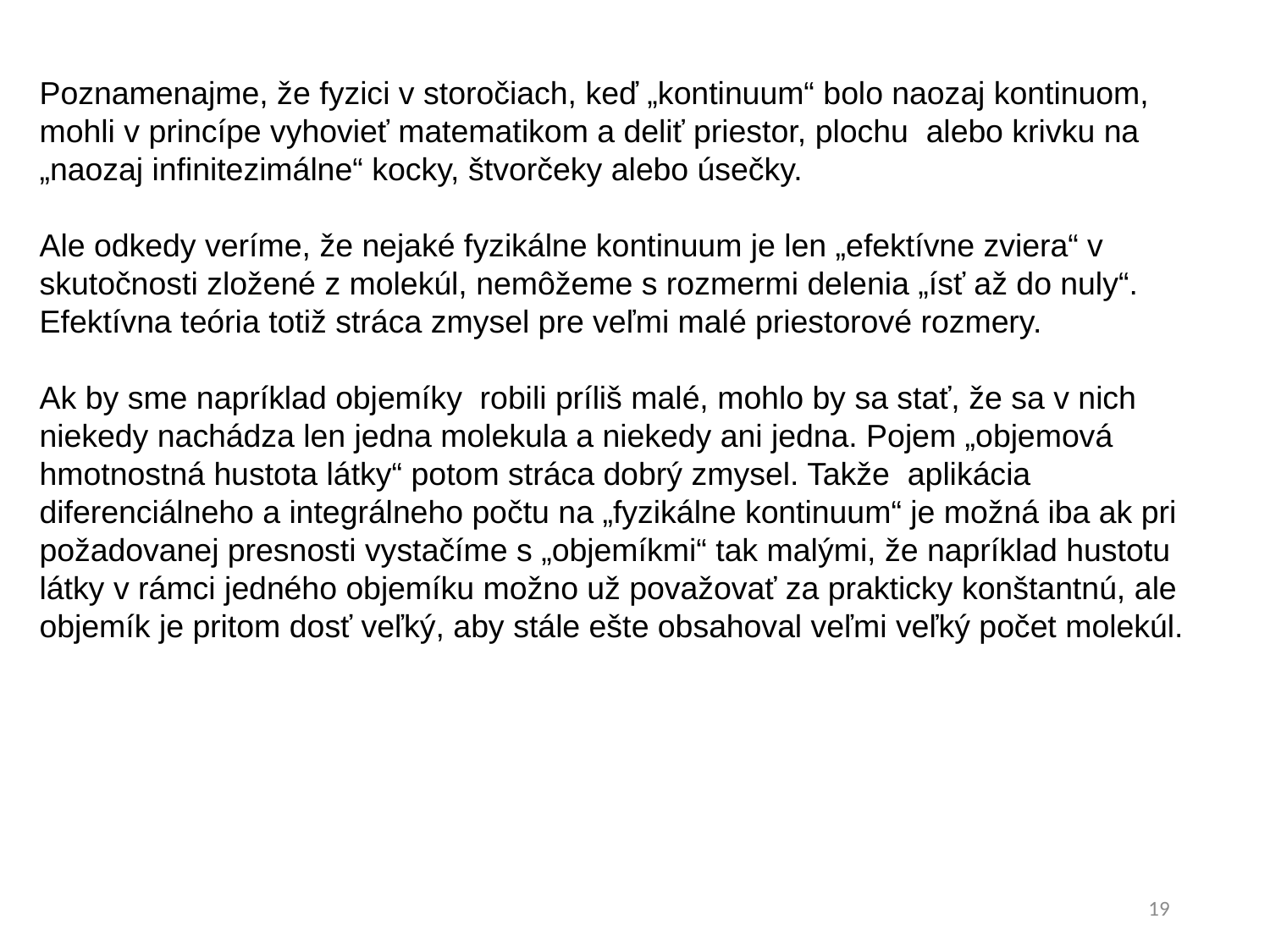

Poznamenajme, že fyzici v storočiach, keď „kontinuum“ bolo naozaj kontinuom, mohli v princípe vyhovieť matematikom a deliť priestor, plochu  alebo krivku na „naozaj infinitezimálne“ kocky, štvorčeky alebo úsečky.

Ale odkedy veríme, že nejaké fyzikálne kontinuum je len „efektívne zviera“ v skutočnosti zložené z molekúl, nemôžeme s rozmermi delenia „ísť až do nuly“.
Efektívna teória totiž stráca zmysel pre veľmi malé priestorové rozmery.

Ak by sme napríklad objemíky  robili príliš malé, mohlo by sa stať, že sa v nich niekedy nachádza len jedna molekula a niekedy ani jedna. Pojem „objemová hmotnostná hustota látky“ potom stráca dobrý zmysel. Takže  aplikácia diferenciálneho a integrálneho počtu na „fyzikálne kontinuum“ je možná iba ak pri požadovanej presnosti vystačíme s „objemíkmi“ tak malými, že napríklad hustotu látky v rámci jedného objemíku možno už považovať za prakticky konštantnú, ale objemík je pritom dosť veľký, aby stále ešte obsahoval veľmi veľký počet molekúl.
19